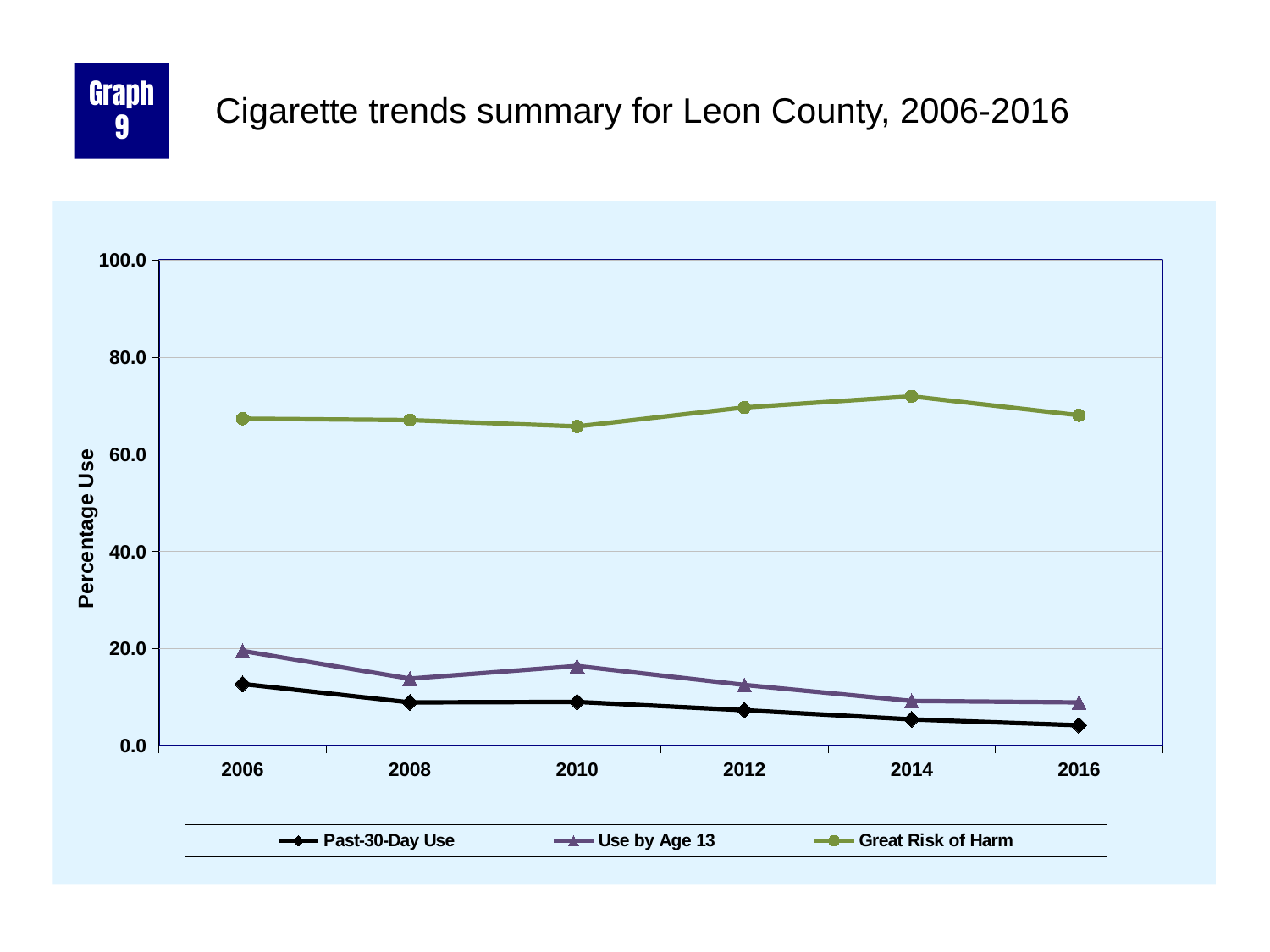

Graph 9
Cigarette trends summary for Leon County, 2006-2016

### Chart

| Category | Past-30-Day Use | Use by Age 13 | Great Risk of Harm |
|---|---|---|---|
| 2006 | 12.7 | 19.5 | 67.3 |
| 2008 | 8.9 | 13.8 | 67.0 |
| 2010 | 9.0 | 16.4 | 65.7 |
| 2012 | 7.3 | 12.5 | 69.6 |
| 2014 | 5.4 | 9.2 | 71.9 |
| 2016 | 4.2 | 8.9 | 68.0 |